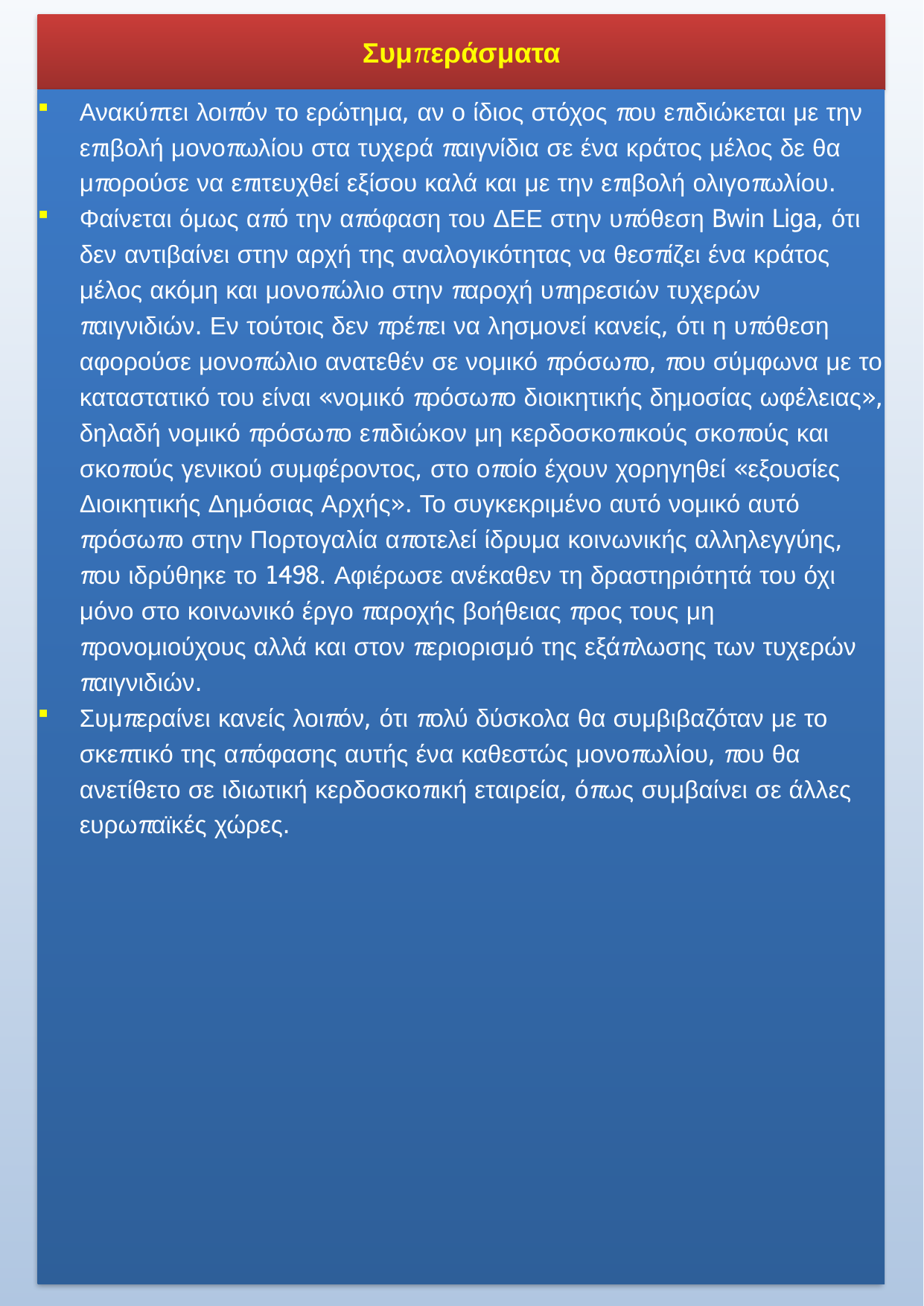

Συμπεράσματα
Ανακύπτει λοιπόν το ερώτημα, αν ο ίδιος στόχος που επιδιώκεται με την επιβολή μονοπωλίου στα τυχερά παιγνίδια σε ένα κράτος μέλος δε θα μπορούσε να επιτευχθεί εξίσου καλά και με την επιβολή ολιγοπωλίου.
Φαίνεται όμως από την απόφαση του ΔΕΕ στην υπόθεση Bwin Liga, ότι δεν αντιβαίνει στην αρχή της αναλογικότητας να θεσπίζει ένα κράτος μέλος ακόμη και μονοπώλιο στην παροχή υπηρεσιών τυχερών παιγνιδιών. Εν τούτοις δεν πρέπει να λησμονεί κανείς, ότι η υπόθεση αφορούσε μονοπώλιο ανατεθέν σε νομικό πρόσωπο, που σύμφωνα με το καταστατικό του είναι «νομικό πρόσωπο διοικητικής δημοσίας ωφέλειας», δηλαδή νομικό πρόσωπο επιδιώκον μη κερδοσκοπικούς σκοπούς και σκοπούς γενικού συμφέροντος, στο οποίο έχουν χορηγηθεί «εξουσίες Διοικητικής Δημόσιας Αρχής». Το συγκεκριμένο αυτό νομικό αυτό πρόσωπο στην Πορτογαλία αποτελεί ίδρυμα κοινωνικής αλληλεγγύης, που ιδρύθηκε το 1498. Αφιέρωσε ανέκαθεν τη δραστηριότητά του όχι μόνο στο κοινωνικό έργο παροχής βοήθειας προς τους μη προνομιούχους αλλά και στον περιορισμό της εξάπλωσης των τυχερών παιγνιδιών.
Συμπεραίνει κανείς λοιπόν, ότι πολύ δύσκολα θα συμβιβαζόταν με το σκεπτικό της απόφασης αυτής ένα καθεστώς μονοπωλίου, που θα ανετίθετο σε ιδιωτική κερδοσκοπική εταιρεία, όπως συμβαίνει σε άλλες ευρωπαϊκές χώρες.